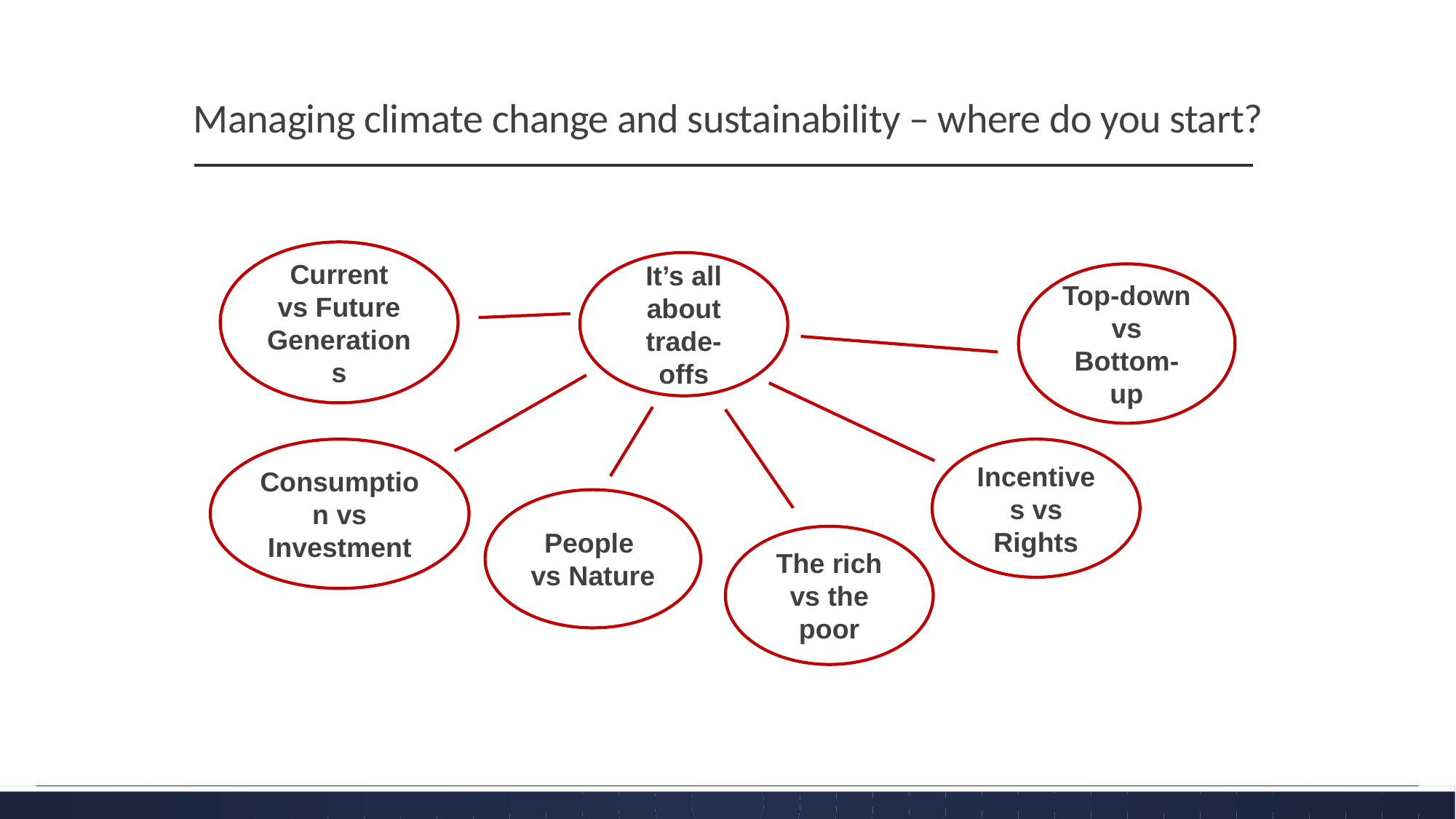

Managing climate change and sustainability – where do you start?
Current
vs Future Generations
It’s all about trade-offs
Top-down vs Bottom-up
Consumption vs Investment
Incentives vs Rights
People
vs Nature
The rich vs the poor
44